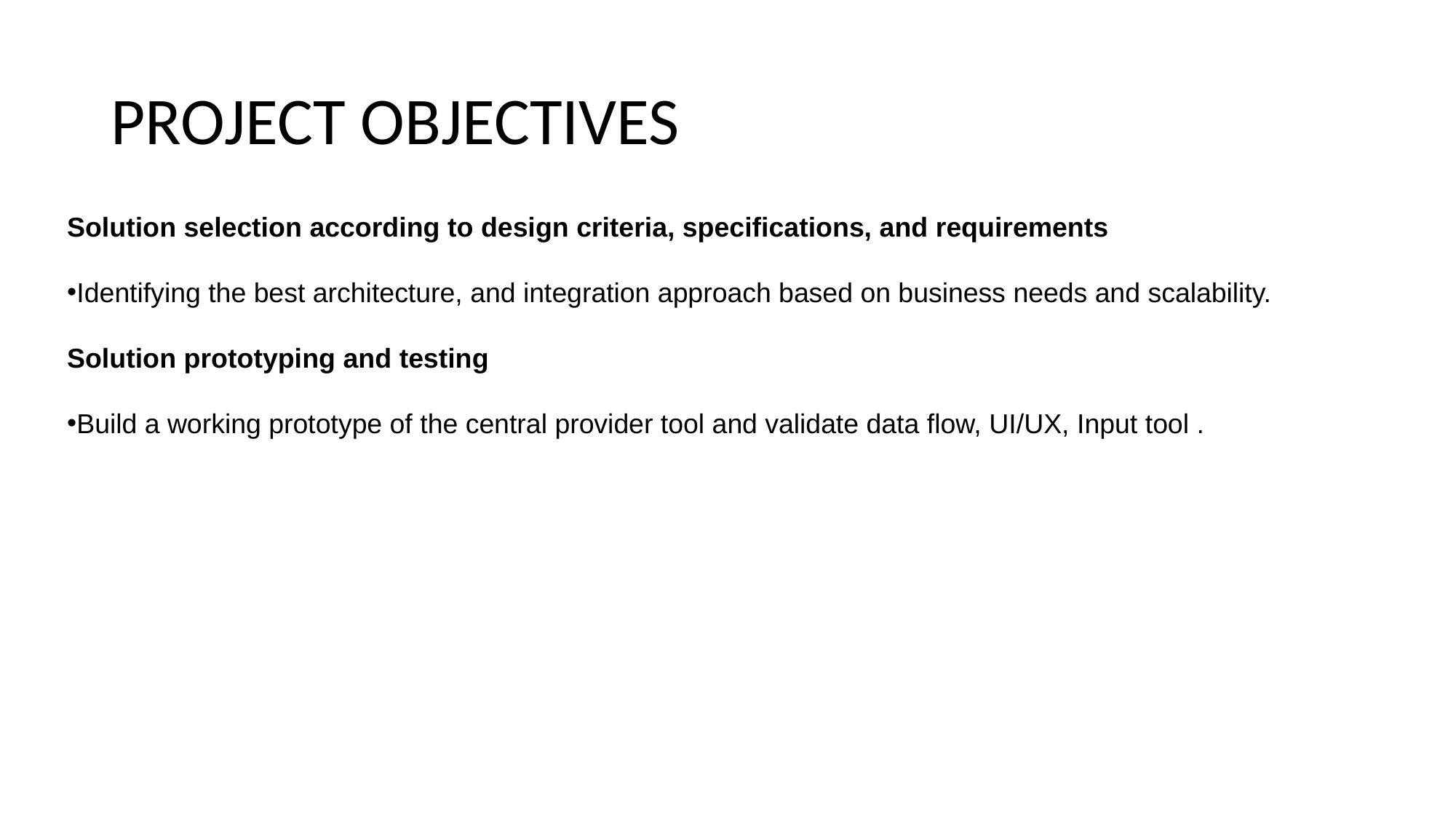

# PROJECT OBJECTIVES
Solution selection according to design criteria, specifications, and requirements

Identifying the best architecture, and integration approach based on business needs and scalability.

Solution prototyping and testing

Build a working prototype of the central provider tool and validate data flow, UI/UX, Input tool .